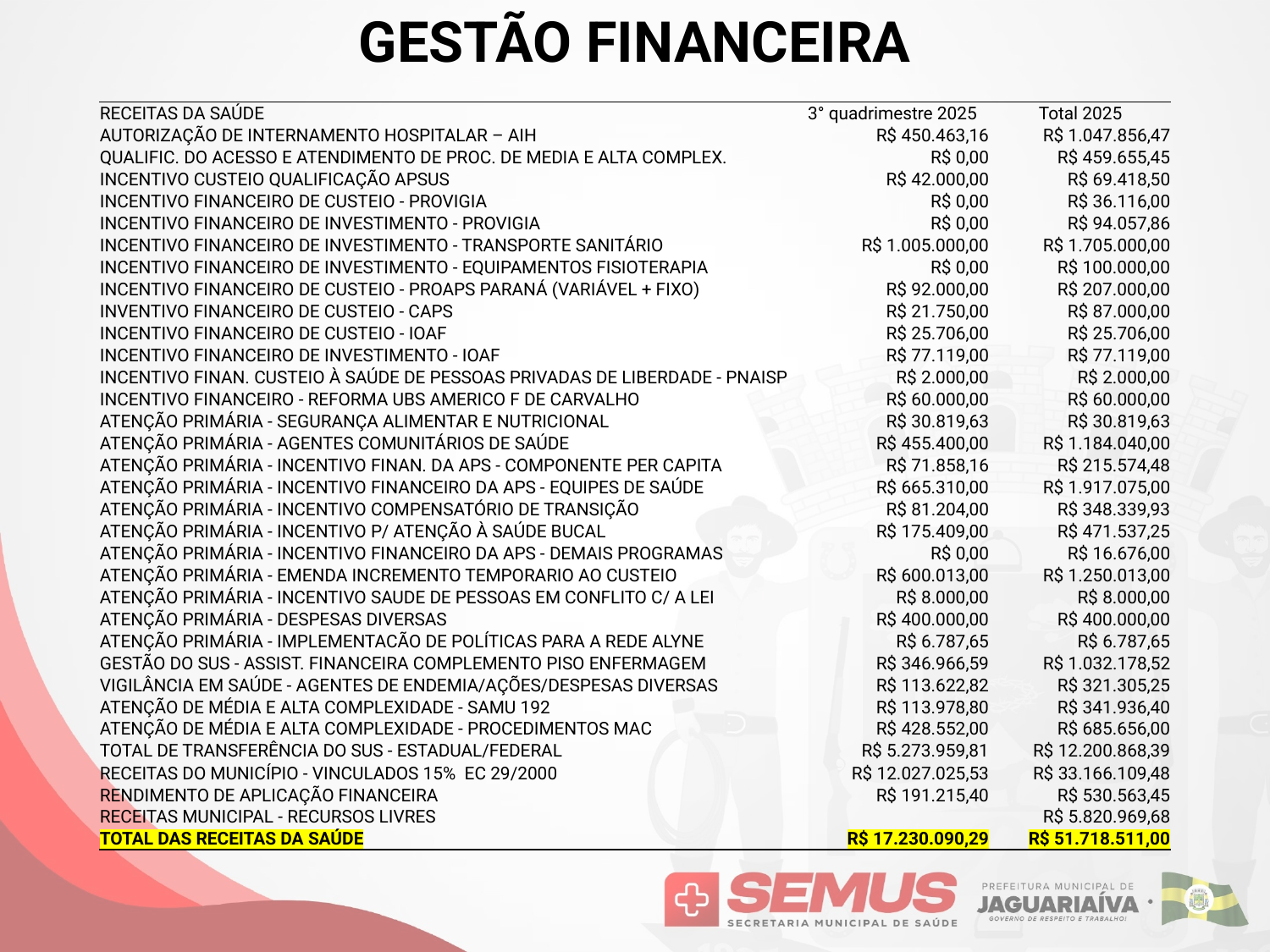

GESTÃO FINANCEIRA
| RECEITAS DA SAÚDE | 3° quadrimestre 2025 | Total 2025 |
| --- | --- | --- |
| AUTORIZAÇÃO DE INTERNAMENTO HOSPITALAR – AIH | R$ 450.463,16 | R$ 1.047.856,47 |
| QUALIFIC. DO ACESSO E ATENDIMENTO DE PROC. DE MEDIA E ALTA COMPLEX. | R$ 0,00 | R$ 459.655,45 |
| INCENTIVO CUSTEIO QUALIFICAÇÃO APSUS | R$ 42.000,00 | R$ 69.418,50 |
| INCENTIVO FINANCEIRO DE CUSTEIO - PROVIGIA | R$ 0,00 | R$ 36.116,00 |
| INCENTIVO FINANCEIRO DE INVESTIMENTO - PROVIGIA | R$ 0,00 | R$ 94.057,86 |
| INCENTIVO FINANCEIRO DE INVESTIMENTO - TRANSPORTE SANITÁRIO | R$ 1.005.000,00 | R$ 1.705.000,00 |
| INCENTIVO FINANCEIRO DE INVESTIMENTO - EQUIPAMENTOS FISIOTERAPIA | R$ 0,00 | R$ 100.000,00 |
| INCENTIVO FINANCEIRO DE CUSTEIO - PROAPS PARANÁ (VARIÁVEL + FIXO) | R$ 92.000,00 | R$ 207.000,00 |
| INVENTIVO FINANCEIRO DE CUSTEIO - CAPS | R$ 21.750,00 | R$ 87.000,00 |
| INCENTIVO FINANCEIRO DE CUSTEIO - IOAF | R$ 25.706,00 | R$ 25.706,00 |
| INCENTIVO FINANCEIRO DE INVESTIMENTO - IOAF | R$ 77.119,00 | R$ 77.119,00 |
| INCENTIVO FINAN. CUSTEIO À SAÚDE DE PESSOAS PRIVADAS DE LIBERDADE - PNAISP | R$ 2.000,00 | R$ 2.000,00 |
| INCENTIVO FINANCEIRO - REFORMA UBS AMERICO F DE CARVALHO | R$ 60.000,00 | R$ 60.000,00 |
| ATENÇÃO PRIMÁRIA - SEGURANÇA ALIMENTAR E NUTRICIONAL | R$ 30.819,63 | R$ 30.819,63 |
| ATENÇÃO PRIMÁRIA - AGENTES COMUNITÁRIOS DE SAÚDE | R$ 455.400,00 | R$ 1.184.040,00 |
| ATENÇÃO PRIMÁRIA - INCENTIVO FINAN. DA APS - COMPONENTE PER CAPITA | R$ 71.858,16 | R$ 215.574,48 |
| ATENÇÃO PRIMÁRIA - INCENTIVO FINANCEIRO DA APS - EQUIPES DE SAÚDE | R$ 665.310,00 | R$ 1.917.075,00 |
| ATENÇÃO PRIMÁRIA - INCENTIVO COMPENSATÓRIO DE TRANSIÇÃO | R$ 81.204,00 | R$ 348.339,93 |
| ATENÇÃO PRIMÁRIA - INCENTIVO P/ ATENÇÃO À SAÚDE BUCAL | R$ 175.409,00 | R$ 471.537,25 |
| ATENÇÃO PRIMÁRIA - INCENTIVO FINANCEIRO DA APS - DEMAIS PROGRAMAS | R$ 0,00 | R$ 16.676,00 |
| ATENÇÃO PRIMÁRIA - EMENDA INCREMENTO TEMPORARIO AO CUSTEIO | R$ 600.013,00 | R$ 1.250.013,00 |
| ATENÇÃO PRIMÁRIA - INCENTIVO SAUDE DE PESSOAS EM CONFLITO C/ A LEI | R$ 8.000,00 | R$ 8.000,00 |
| ATENÇÃO PRIMÁRIA - DESPESAS DIVERSAS | R$ 400.000,00 | R$ 400.000,00 |
| ATENÇÃO PRIMÁRIA - IMPLEMENTACÃO DE POLÍTICAS PARA A REDE ALYNE | R$ 6.787,65 | R$ 6.787,65 |
| GESTÃO DO SUS - ASSIST. FINANCEIRA COMPLEMENTO PISO ENFERMAGEM | R$ 346.966,59 | R$ 1.032.178,52 |
| VIGILÂNCIA EM SAÚDE - AGENTES DE ENDEMIA/AÇÕES/DESPESAS DIVERSAS | R$ 113.622,82 | R$ 321.305,25 |
| ATENÇÃO DE MÉDIA E ALTA COMPLEXIDADE - SAMU 192 | R$ 113.978,80 | R$ 341.936,40 |
| ATENÇÃO DE MÉDIA E ALTA COMPLEXIDADE - PROCEDIMENTOS MAC | R$ 428.552,00 | R$ 685.656,00 |
| TOTAL DE TRANSFERÊNCIA DO SUS - ESTADUAL/FEDERAL | R$ 5.273.959,81 | R$ 12.200.868,39 |
| RECEITAS DO MUNICÍPIO - VINCULADOS 15% EC 29/2000 | R$ 12.027.025,53 | R$ 33.166.109,48 |
| RENDIMENTO DE APLICAÇÃO FINANCEIRA | R$ 191.215,40 | R$ 530.563,45 |
| RECEITAS MUNICIPAL - RECURSOS LIVRES |  | R$ 5.820.969,68 |
| TOTAL DAS RECEITAS DA SAÚDE | R$ 17.230.090,29 | R$ 51.718.511,00 |